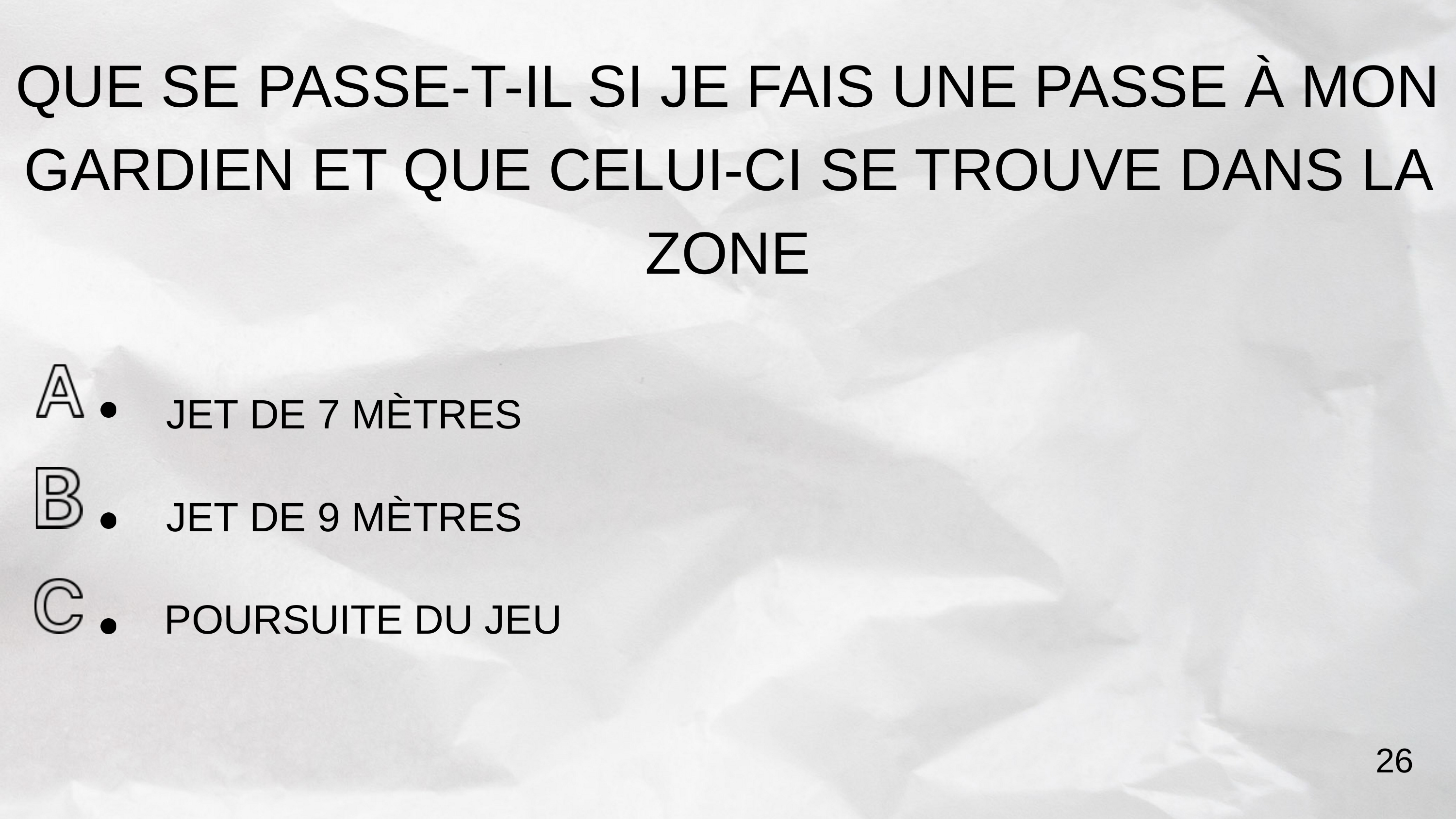

QUE SE PASSE-T-IL SI JE FAIS UNE PASSE À MON GARDIEN ET QUE CELUI-CI SE TROUVE DANS LA ZONE

JET DE 7 MÈTRES

JET DE 9 MÈTRES

POURSUITE DU JEU

26